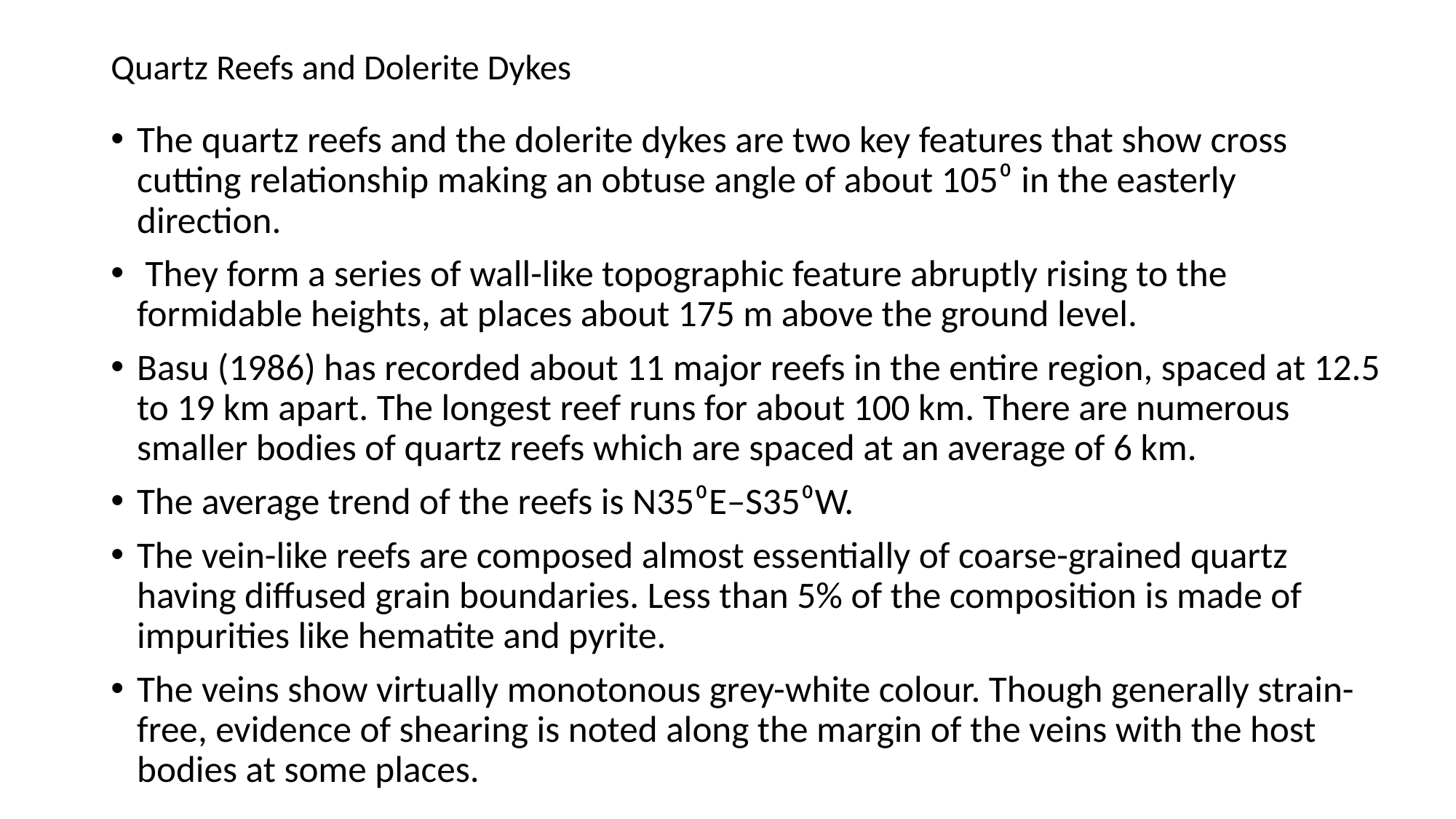

# Quartz Reefs and Dolerite Dykes
The quartz reefs and the dolerite dykes are two key features that show cross cutting relationship making an obtuse angle of about 105⁰ in the easterly direction.
 They form a series of wall-like topographic feature abruptly rising to the formidable heights, at places about 175 m above the ground level.
Basu (1986) has recorded about 11 major reefs in the entire region, spaced at 12.5 to 19 km apart. The longest reef runs for about 100 km. There are numerous smaller bodies of quartz reefs which are spaced at an average of 6 km.
The average trend of the reefs is N35⁰E–S35⁰W.
The vein-like reefs are composed almost essentially of coarse-grained quartz having diffused grain boundaries. Less than 5% of the composition is made of impurities like hematite and pyrite.
The veins show virtually monotonous grey-white colour. Though generally strain-free, evidence of shearing is noted along the margin of the veins with the host bodies at some places.